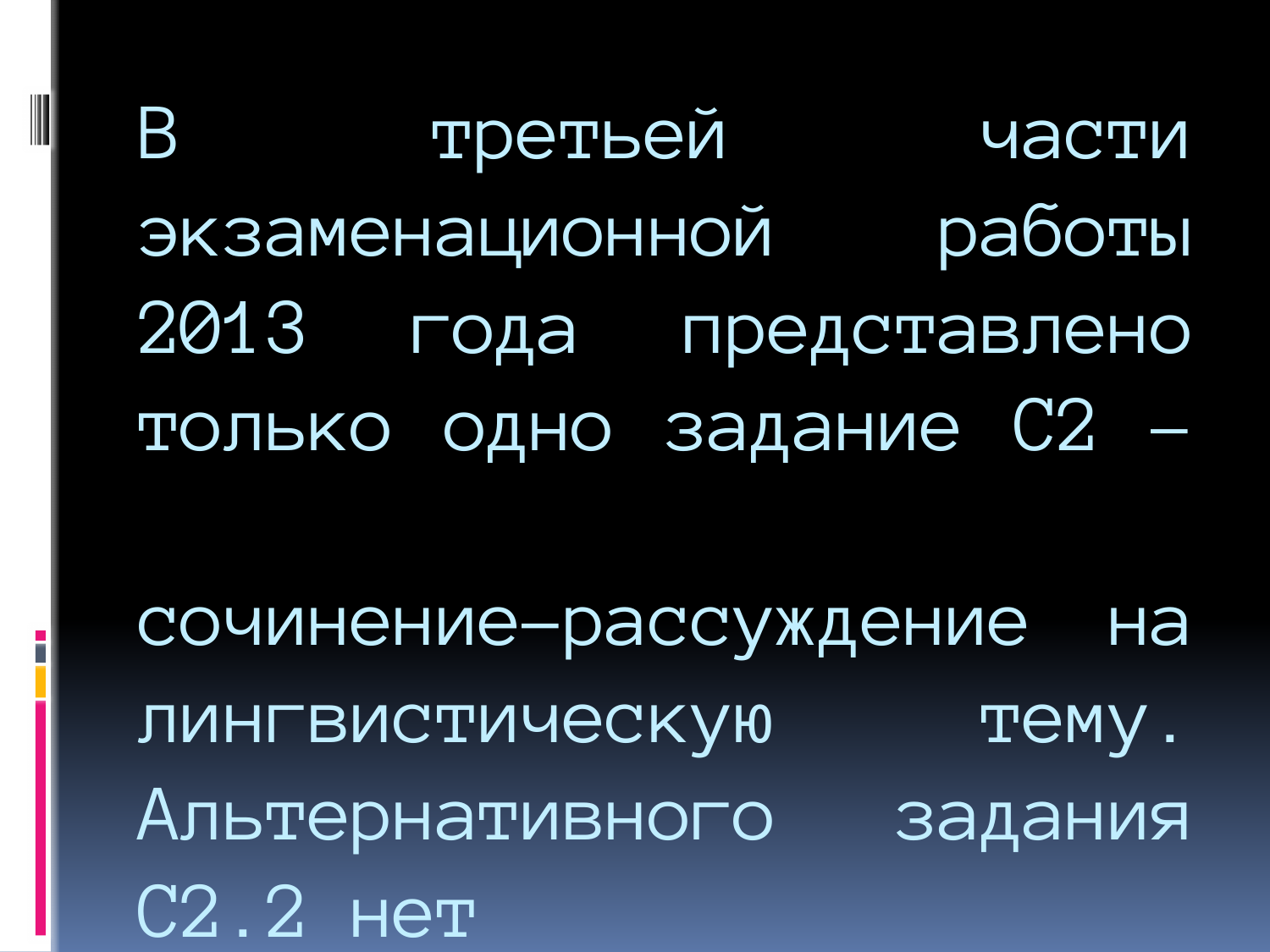

# В третьей части экзаменационной работы 2013 года представлено только одно задание С2 – сочинение-рассуждение на лингвистическую тему. Альтернативного задания С2.2 нет